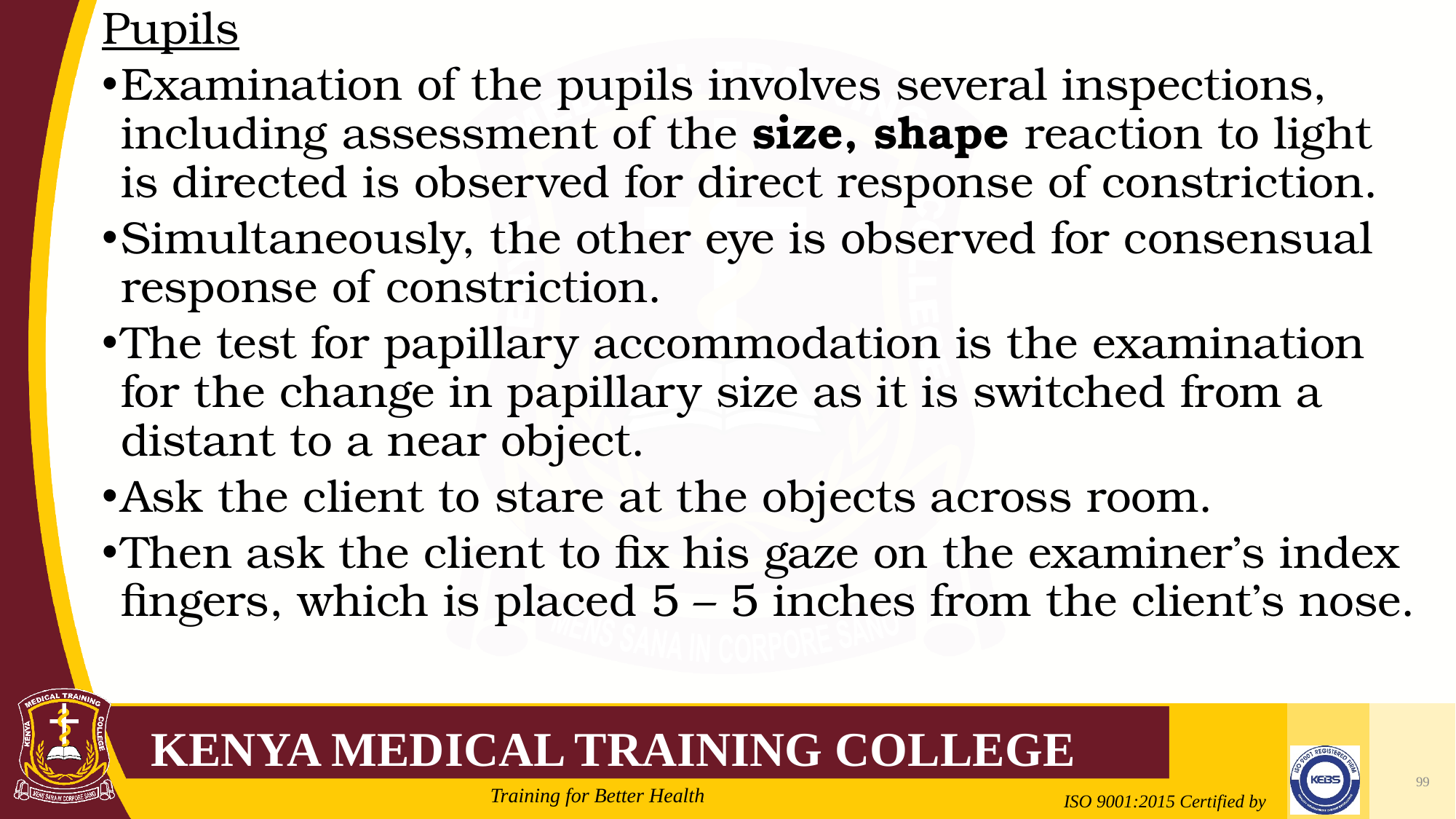

Pupils
Examination of the pupils involves several inspections, including assessment of the size, shape reaction to light is directed is observed for direct response of constriction.
Simultaneously, the other eye is observed for consensual response of constriction.
The test for papillary accommodation is the examination for the change in papillary size as it is switched from a distant to a near object.
Ask the client to stare at the objects across room.
Then ask the client to fix his gaze on the examiner’s index fingers, which is placed 5 – 5 inches from the client’s nose.

#
99
2/21/2022
Mrs. Cate Mungania Kimathi-Bsc. N